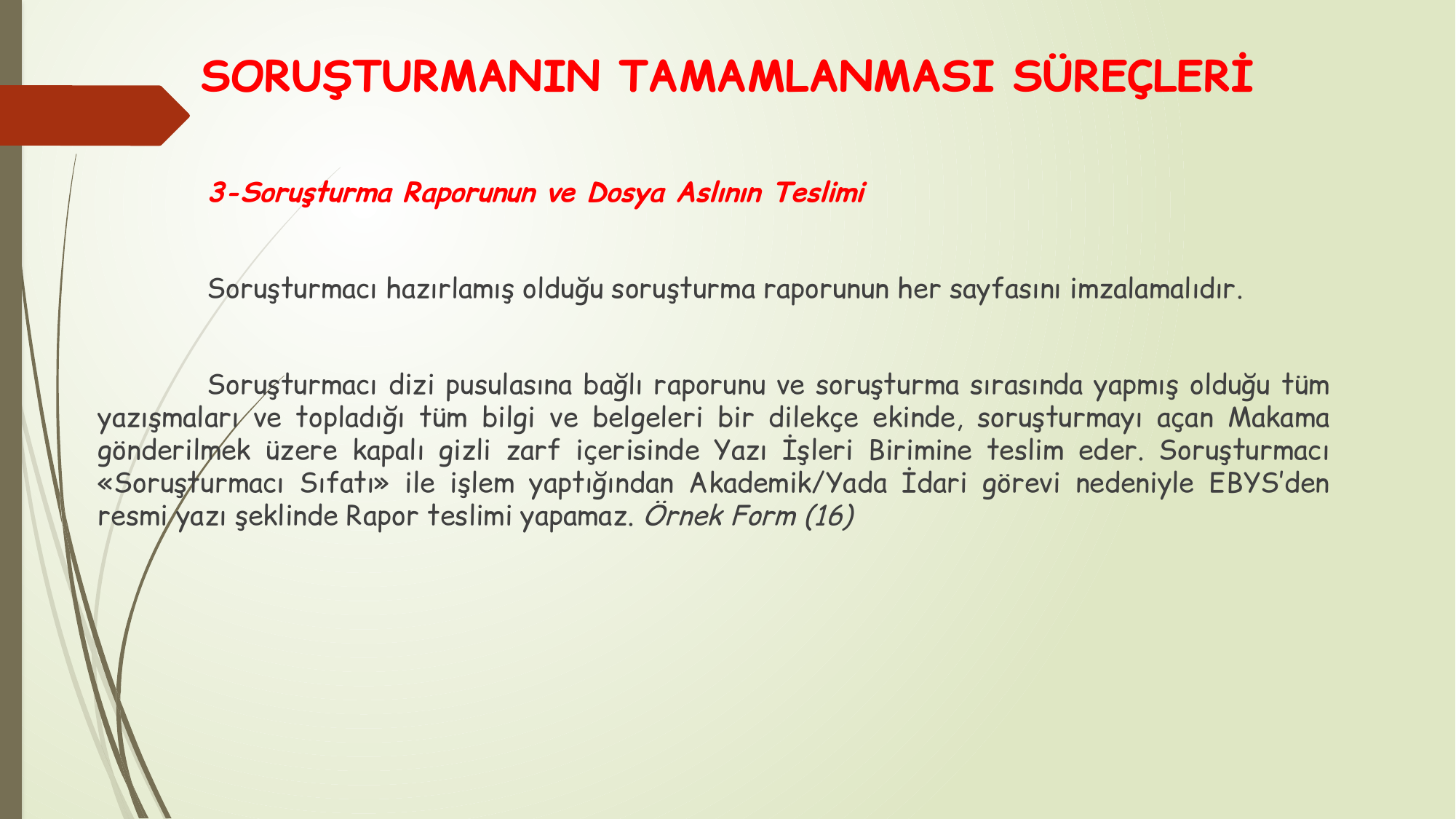

# SORUŞTURMANIN TAMAMLANMASI SÜREÇLERİ

	3-Soruşturma Raporunun ve Dosya Aslının Teslimi

	Soruşturmacı hazırlamış olduğu soruşturma raporunun her sayfasını imzalamalıdır.

	Soruşturmacı dizi pusulasına bağlı raporunu ve soruşturma sırasında yapmış olduğu tüm yazışmaları ve topladığı tüm bilgi ve belgeleri bir dilekçe ekinde, soruşturmayı açan Makama gönderilmek üzere kapalı gizli zarf içerisinde Yazı İşleri Birimine teslim eder. Soruşturmacı «Soruşturmacı Sıfatı» ile işlem yaptığından Akademik/Yada İdari görevi nedeniyle EBYS’den resmi yazı şeklinde Rapor teslimi yapamaz. Örnek Form (16)